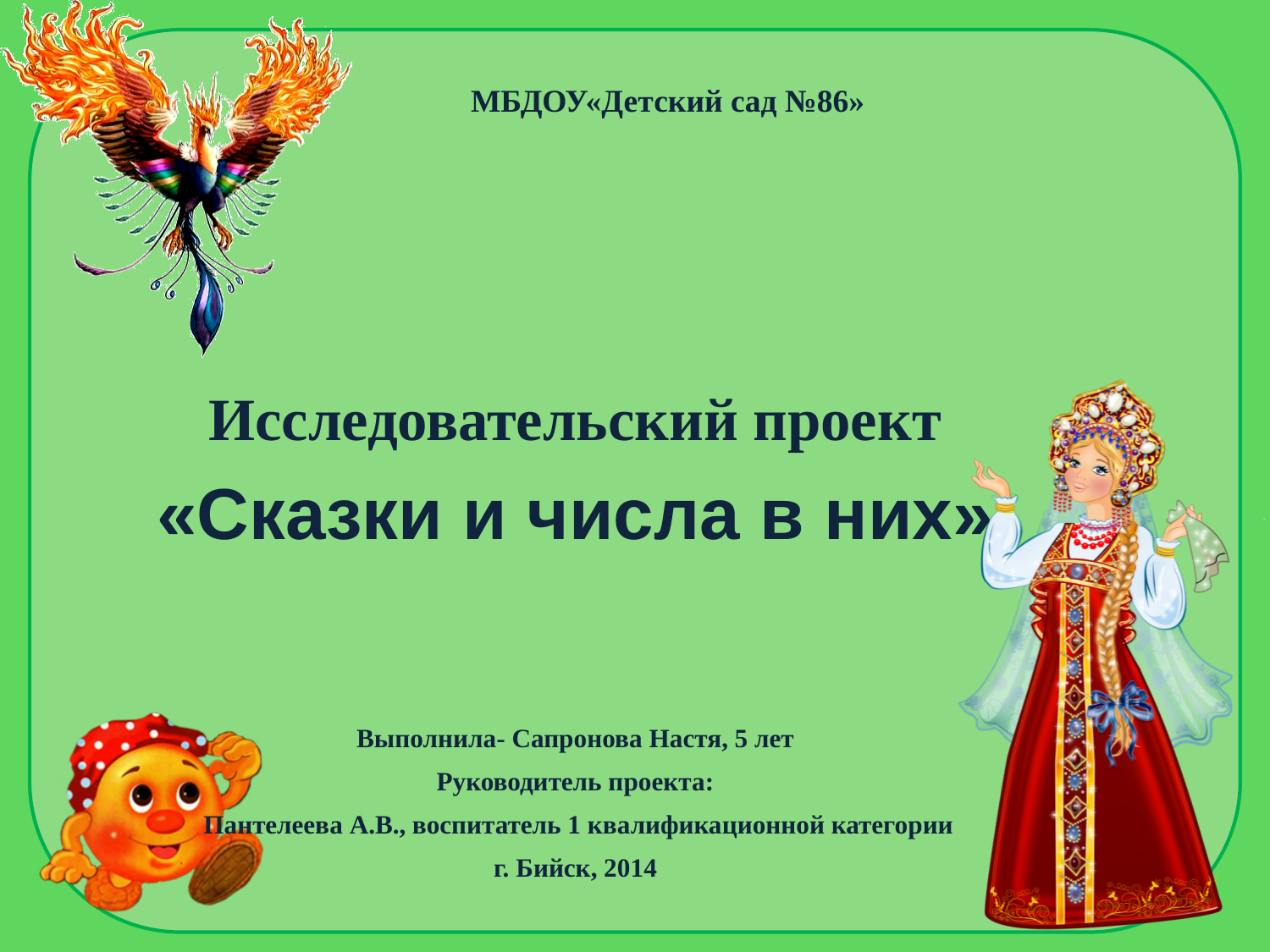

# МБДОУ«Детский сад №86»

Исследовательский проект
«Сказки и числа в них»

Выполнила- Сапронова Настя, 5 лет
Руководитель проекта:
 Пантелеева А.В., воспитатель 1 квалификационной категории
г. Бийск, 2014